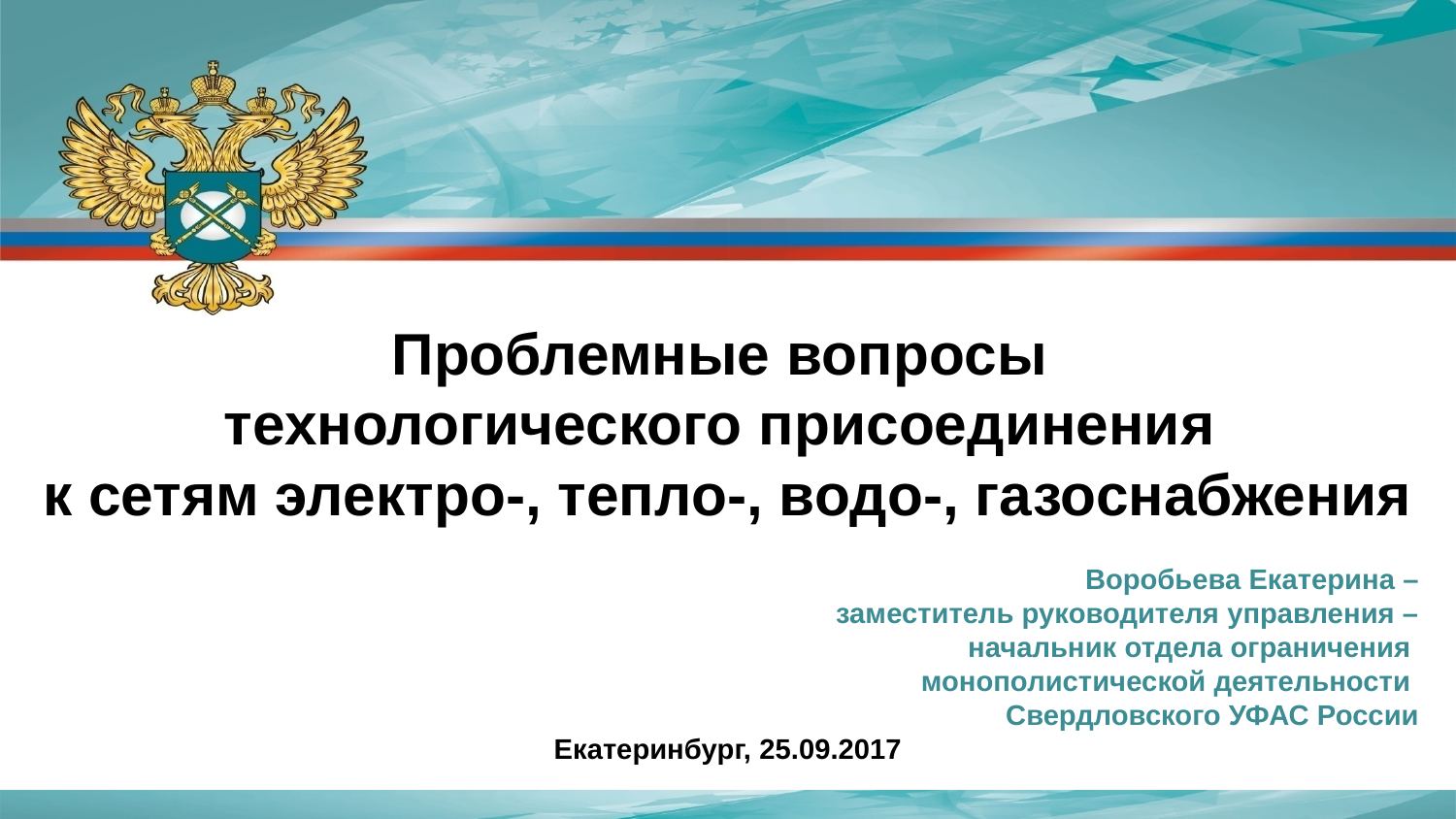

Проблемные вопросы
технологического присоединения
к сетям электро-, тепло-, водо-, газоснабжения

Воробьева Екатерина –
заместитель руководителя управления –
 начальник отдела ограничения
монополистической деятельности
Свердловского УФАС России
Екатеринбург, 25.09.2017